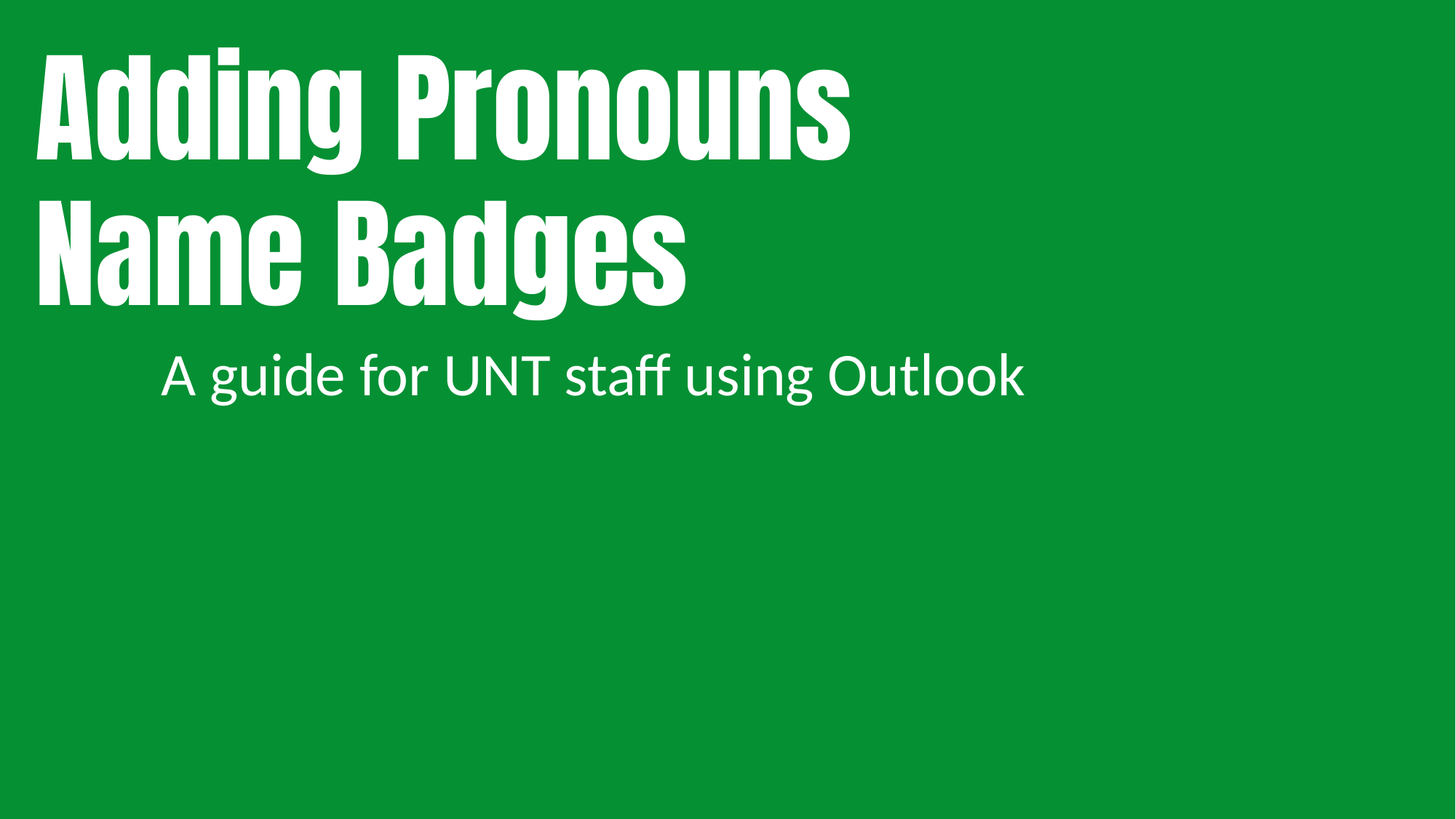

Adding Pronouns
Name Badges
A guide for UNT staff using Outlook